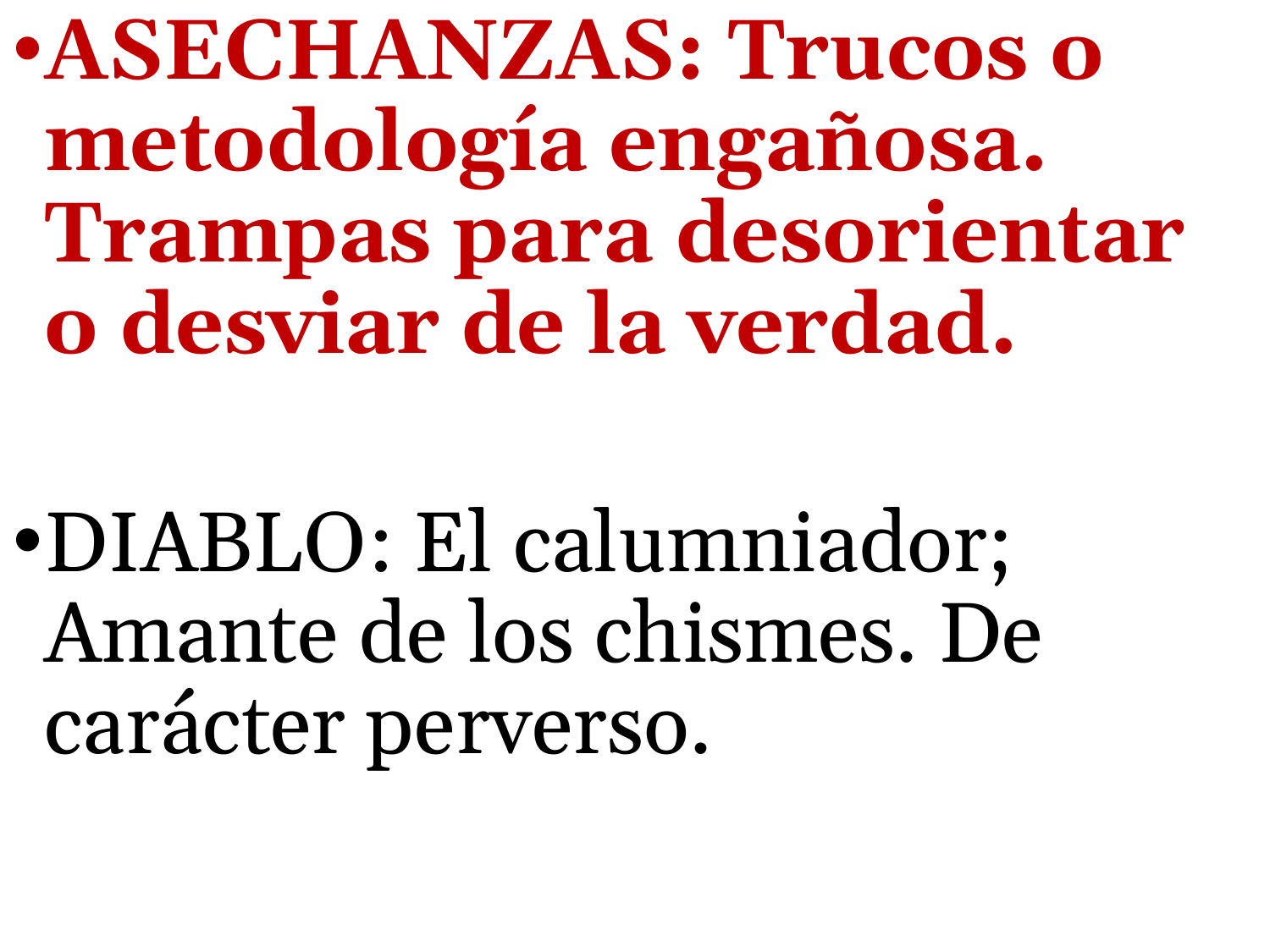

ASECHANZAS: Trucos o metodología engañosa. Trampas para desorientar o desviar de la verdad.

DIABLO: El calumniador; Amante de los chismes. De carácter perverso.